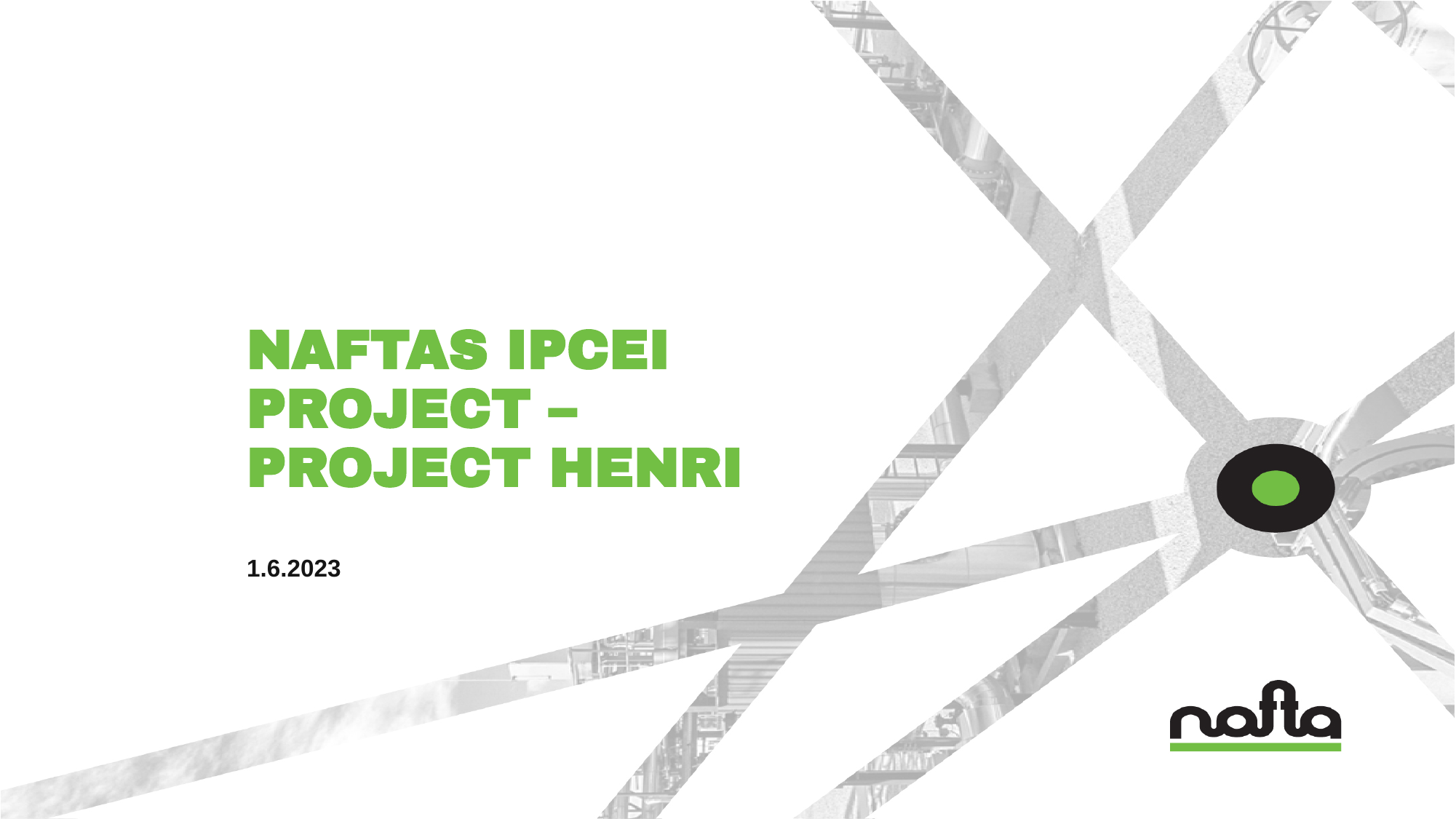

# NAFTAs IPCEI project – Project Henri
1.6.2023